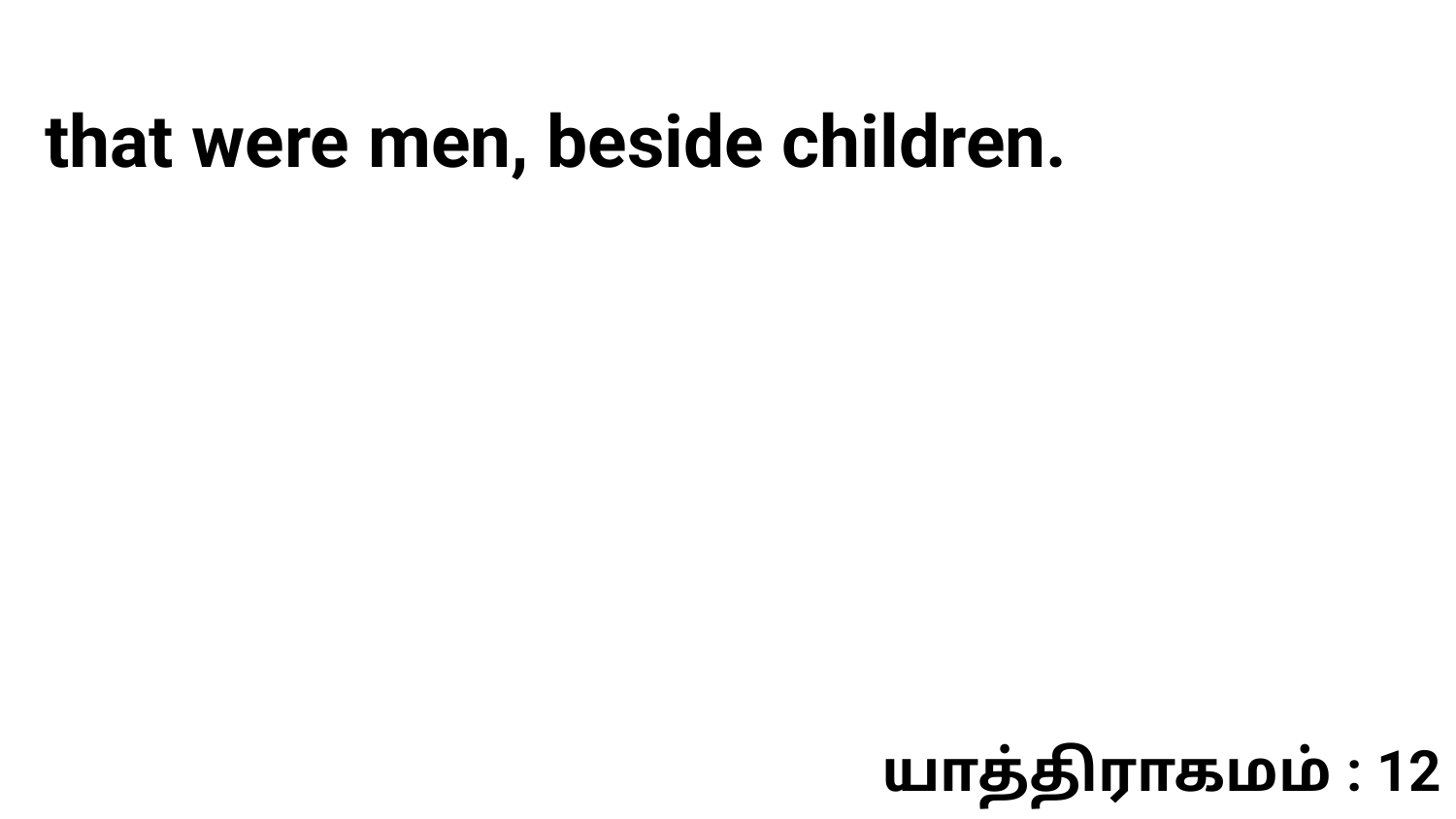

that were men, beside children.
யாத்திராகமம் : 12